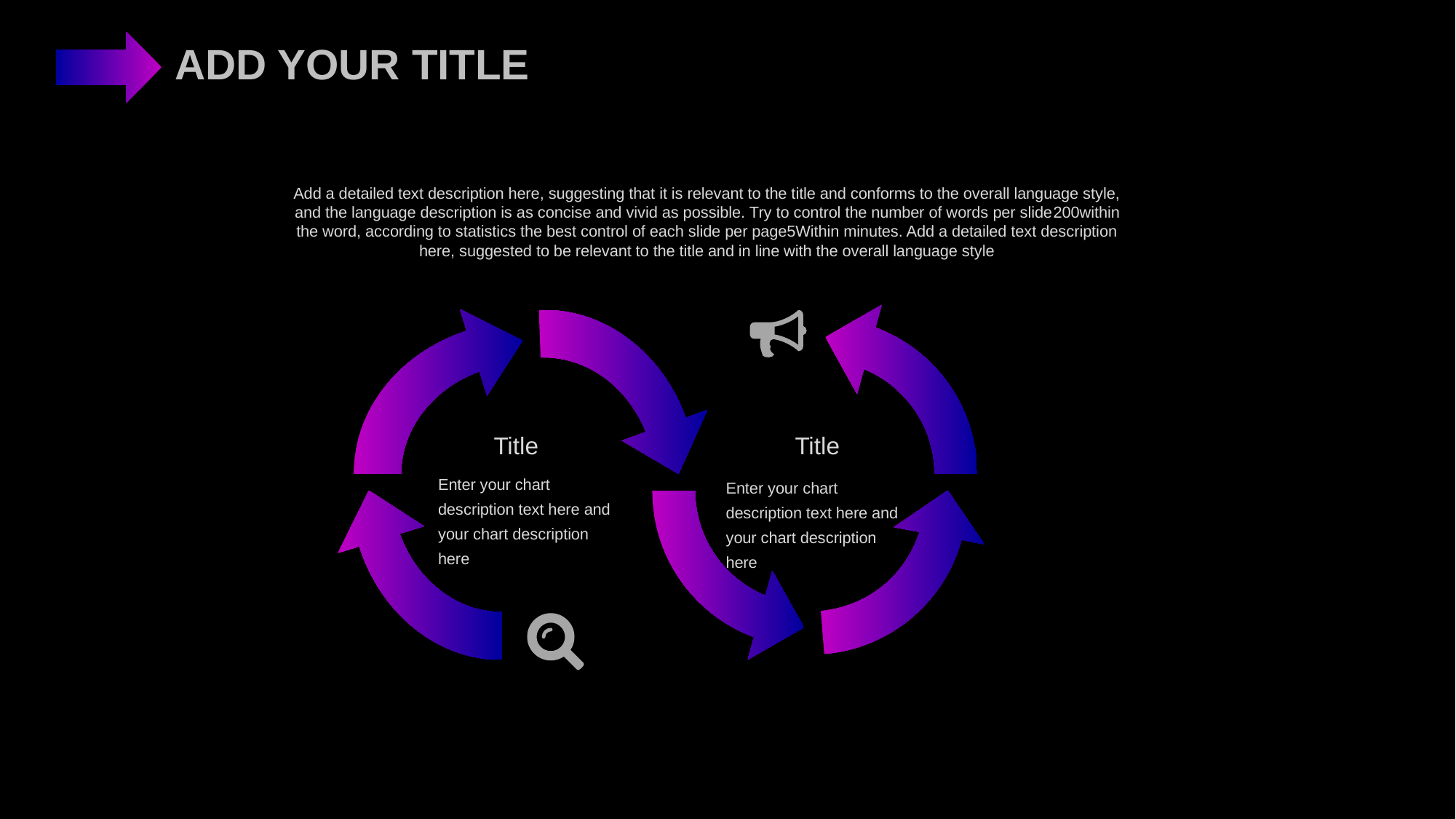

Add a detailed text description here, suggesting that it is relevant to the title and conforms to the overall language style, and the language description is as concise and vivid as possible. Try to control the number of words per slide200within the word, according to statistics the best control of each slide per page5Within minutes. Add a detailed text description here, suggested to be relevant to the title and in line with the overall language style

Title
Title
Enter your chart description text here and your chart description here
Enter your chart description text here and your chart description here